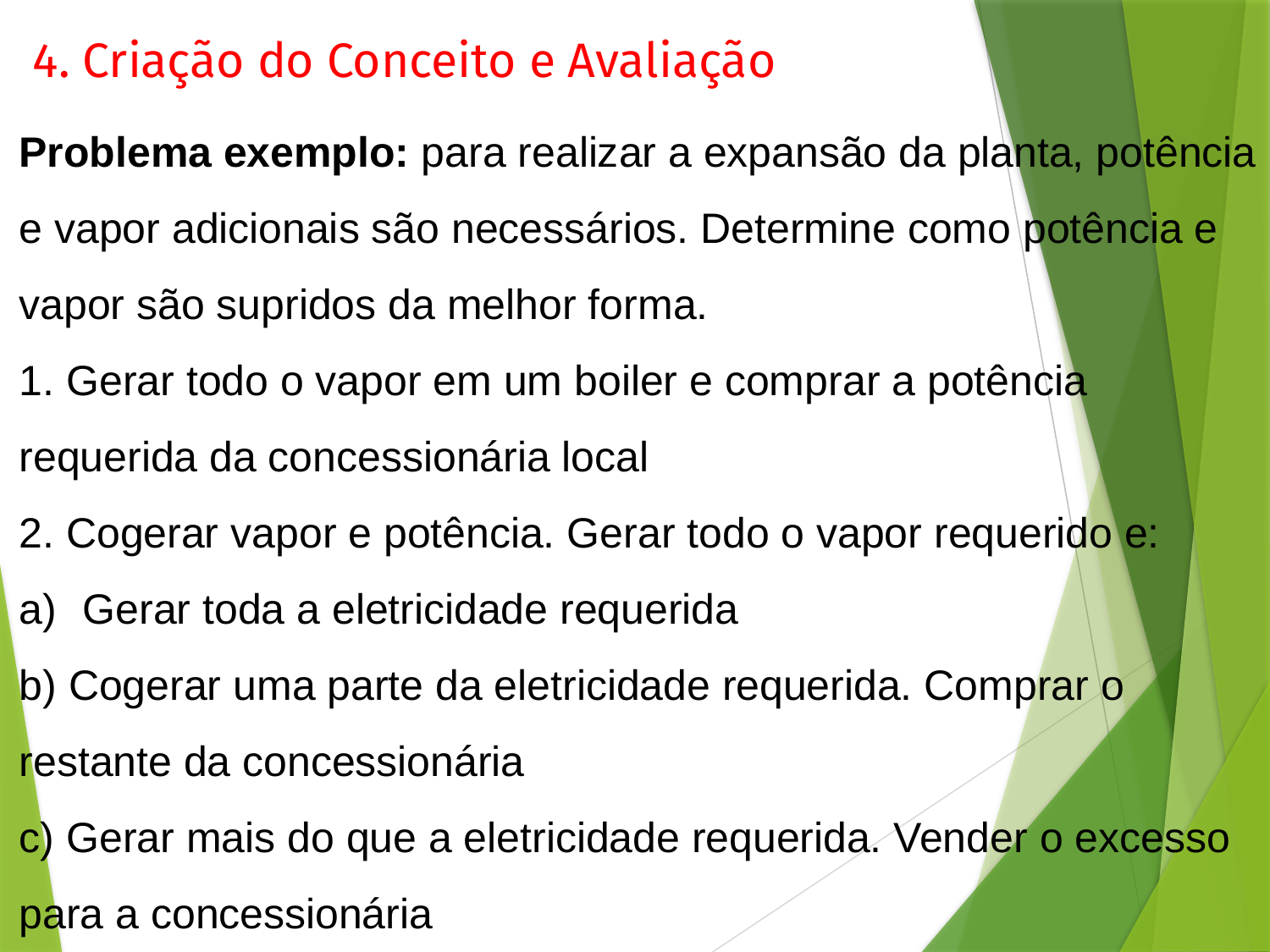

4. Criação do Conceito e Avaliação
Problema exemplo: para realizar a expansão da planta, potência
e vapor adicionais são necessários. Determine como potência e
vapor são supridos da melhor forma.
1. Gerar todo o vapor em um boiler e comprar a potência
requerida da concessionária local
2. Cogerar vapor e potência. Gerar todo o vapor requerido e:
Gerar toda a eletricidade requerida
b) Cogerar uma parte da eletricidade requerida. Comprar o
restante da concessionária
c) Gerar mais do que a eletricidade requerida. Vender o excesso
para a concessionária